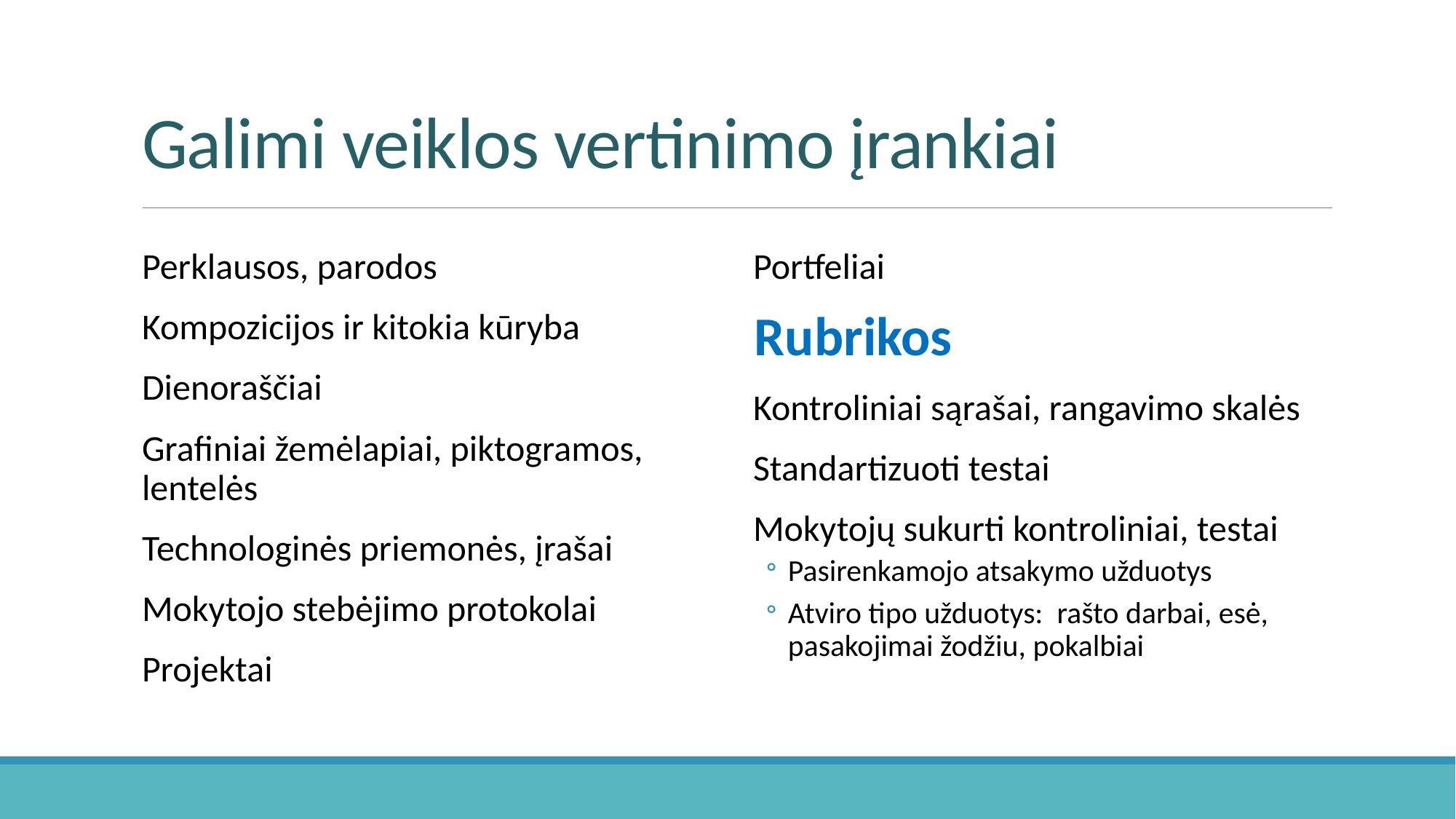

# Galimi veiklos vertinimo įrankiai
Perklausos, parodos
Kompozicijos ir kitokia kūryba
Dienoraščiai
Grafiniai žemėlapiai, piktogramos, lentelės
Technologinės priemonės, įrašai
Mokytojo stebėjimo protokolai
Projektai

Portfeliai
Rubrikos
Kontroliniai sąrašai, rangavimo skalės
Standartizuoti testai
Mokytojų sukurti kontroliniai, testai
Pasirenkamojo atsakymo užduotys
Atviro tipo užduotys:  rašto darbai, esė, pasakojimai žodžiu, pokalbiai